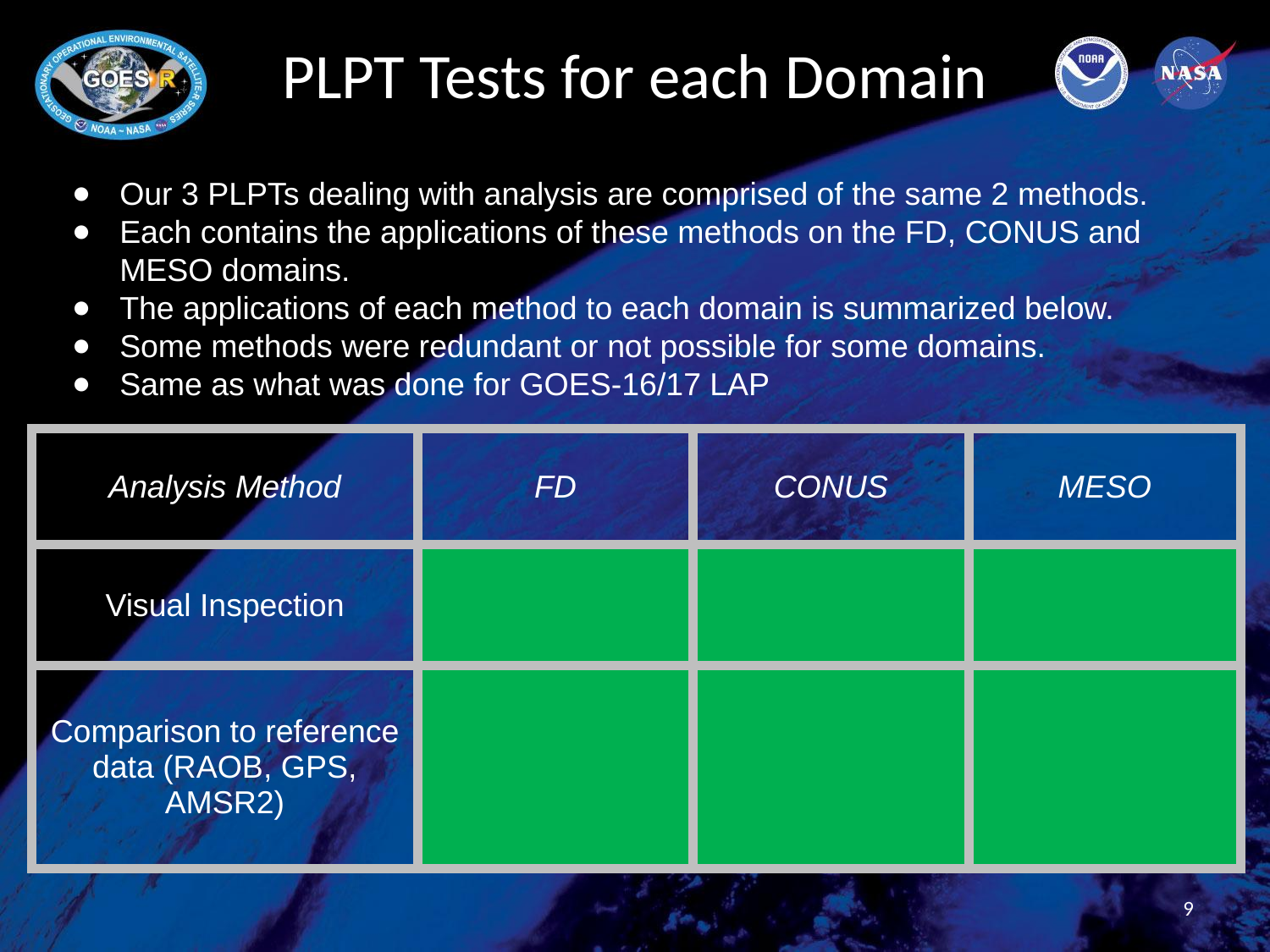

# PLPT Tests for each Domain
Our 3 PLPTs dealing with analysis are comprised of the same 2 methods.
Each contains the applications of these methods on the FD, CONUS and MESO domains.
The applications of each method to each domain is summarized below.
Some methods were redundant or not possible for some domains.
Same as what was done for GOES-16/17 LAP

| Analysis Method | FD | CONUS | MESO |
| --- | --- | --- | --- |
| Visual Inspection |  |  |  |
| Comparison to reference data (RAOB, GPS, AMSR2) |  |  |  |
9